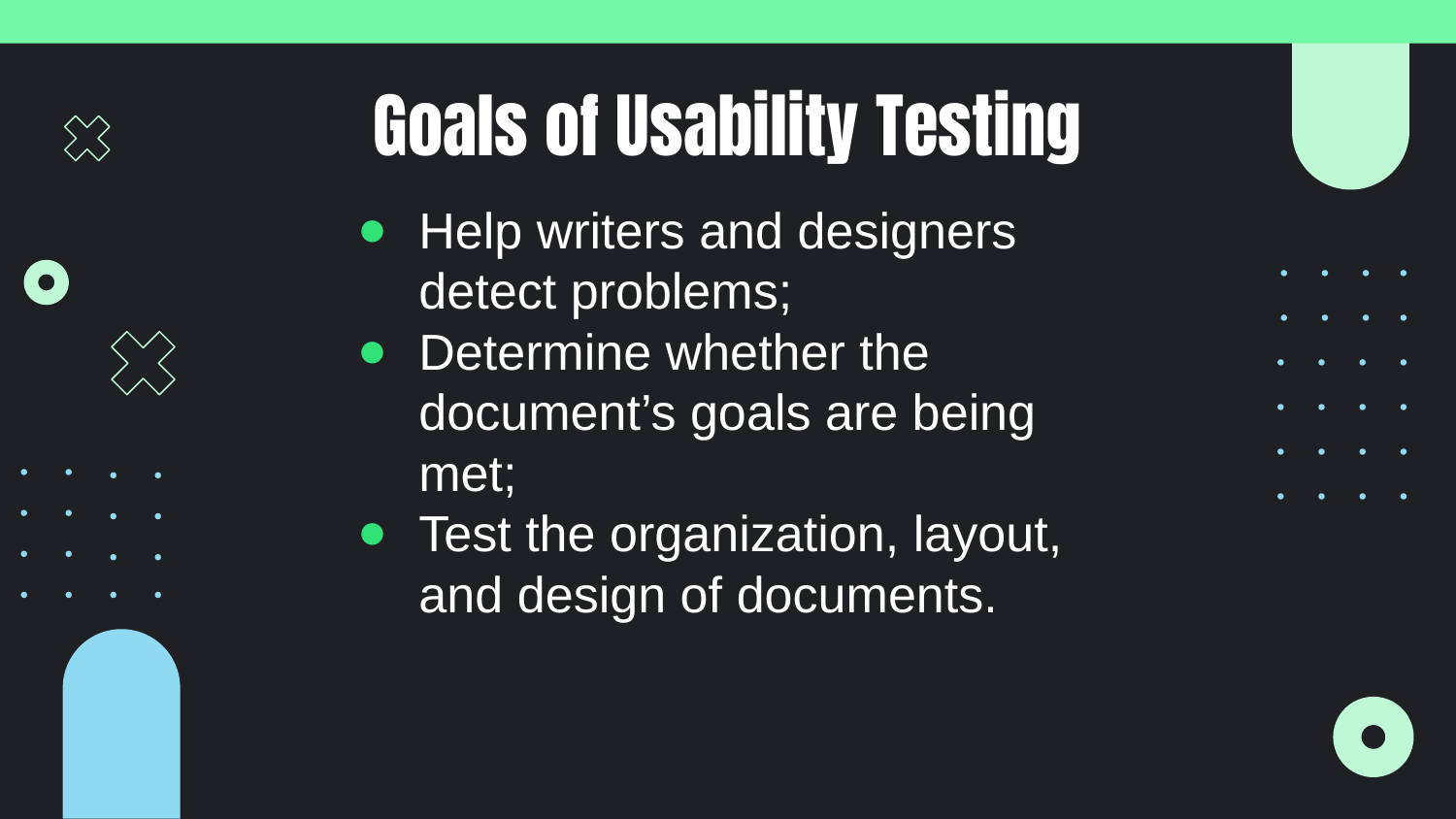

# Goals of Usability Testing
Help writers and designers detect problems;
Determine whether the document’s goals are being met;
Test the organization, layout, and design of documents.